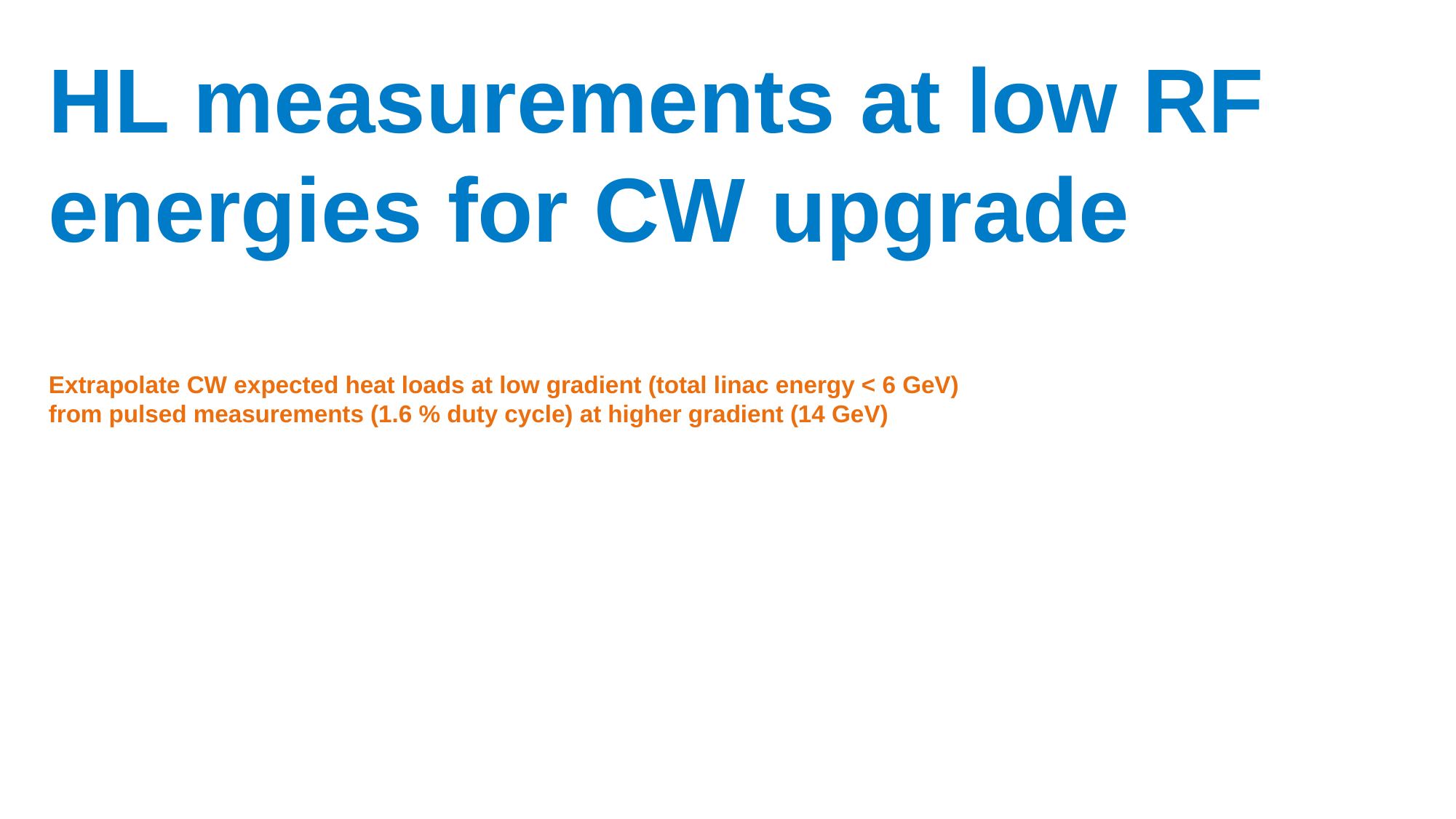

# HL measurements at low RF energies for CW upgrade Extrapolate CW expected heat loads at low gradient (total linac energy < 6 GeV) from pulsed measurements (1.6 % duty cycle) at higher gradient (14 GeV)